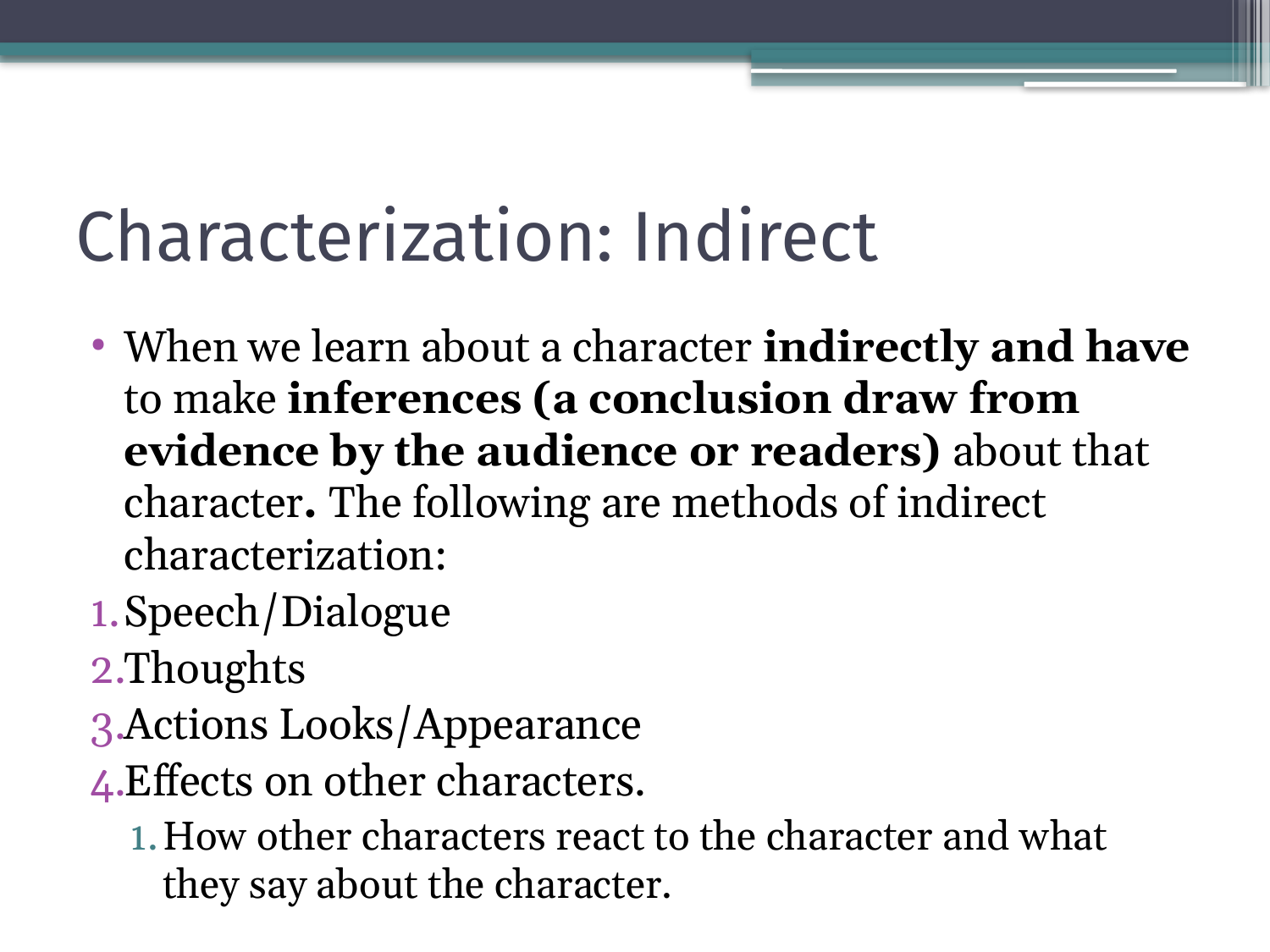

# Characterization: Indirect
When we learn about a character indirectly and have to make inferences (a conclusion draw from evidence by the audience or readers) about that character. The following are methods of indirect characterization:
Speech/Dialogue
Thoughts
Actions Looks/Appearance
Effects on other characters.
How other characters react to the character and what they say about the character.